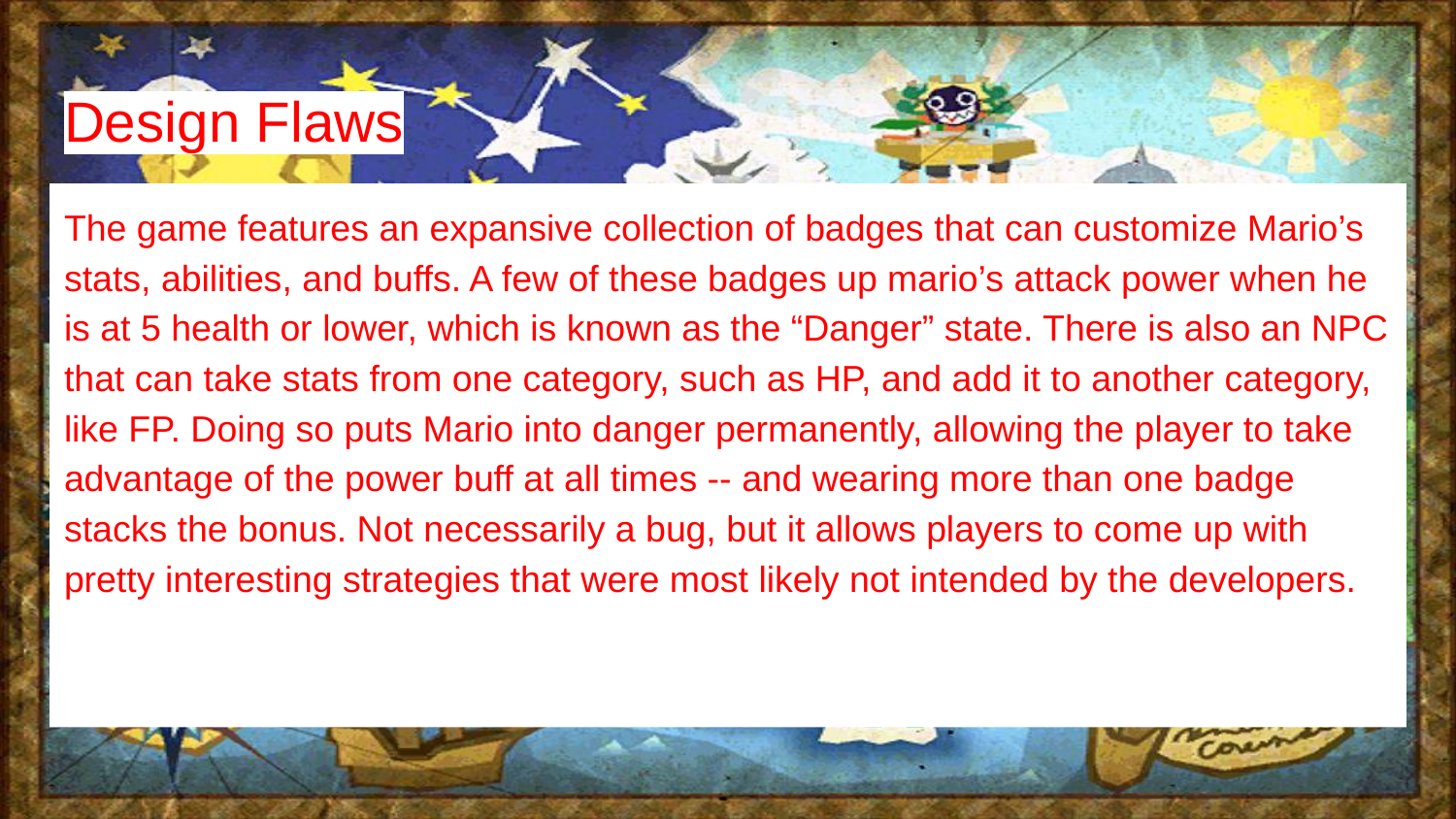

# Design Flaws
The game features an expansive collection of badges that can customize Mario’s stats, abilities, and buffs. A few of these badges up mario’s attack power when he is at 5 health or lower, which is known as the “Danger” state. There is also an NPC that can take stats from one category, such as HP, and add it to another category, like FP. Doing so puts Mario into danger permanently, allowing the player to take advantage of the power buff at all times -- and wearing more than one badge stacks the bonus. Not necessarily a bug, but it allows players to come up with pretty interesting strategies that were most likely not intended by the developers.